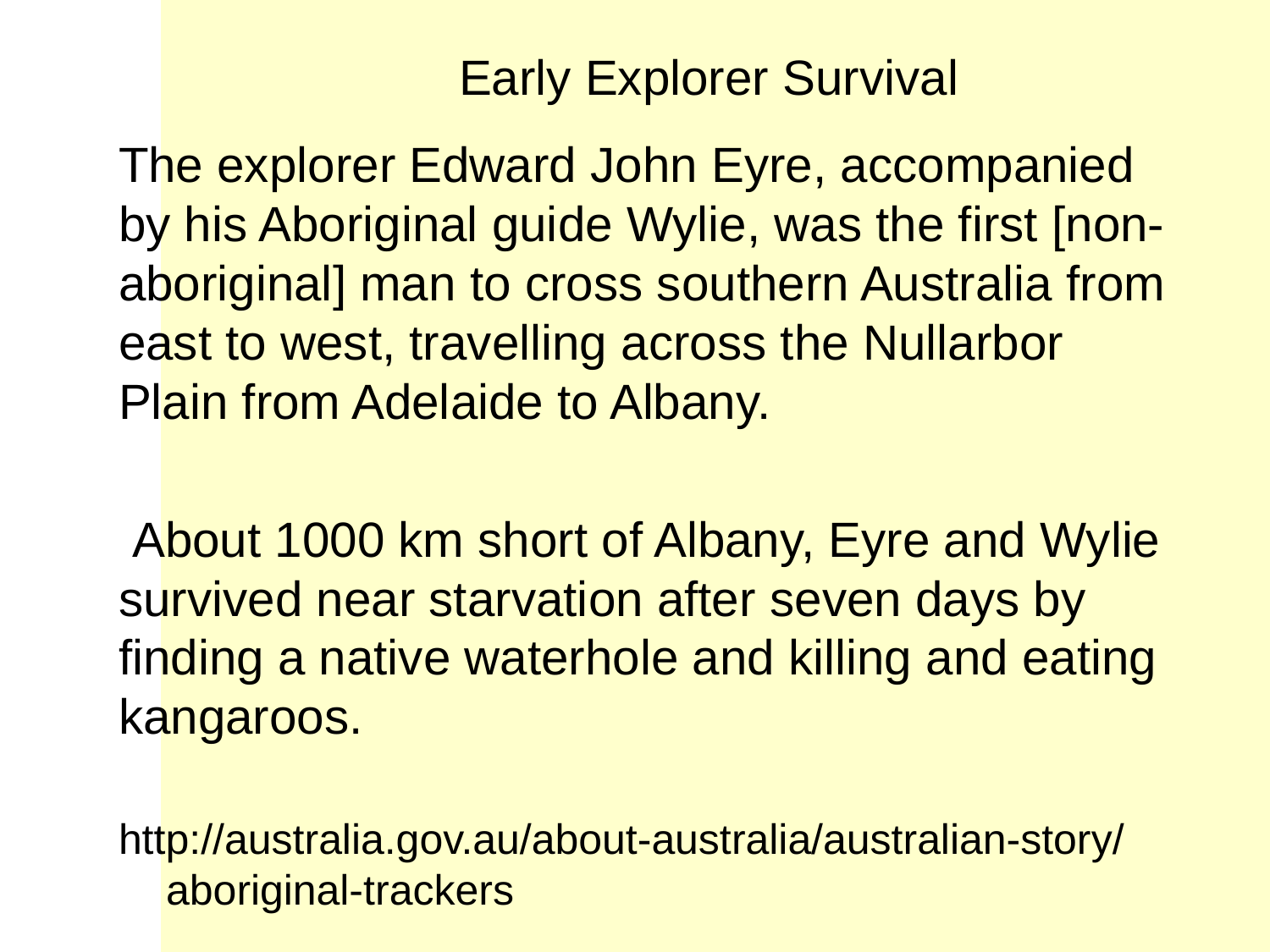

# Early Explorer Survival
The explorer Edward John Eyre, accompanied by his Aboriginal guide Wylie, was the first [non-aboriginal] man to cross southern Australia from east to west, travelling across the Nullarbor Plain from Adelaide to Albany.

 About 1000 km short of Albany, Eyre and Wylie survived near starvation after seven days by finding a native waterhole and killing and eating kangaroos.

http://australia.gov.au/about-australia/australian-story/aboriginal-trackers